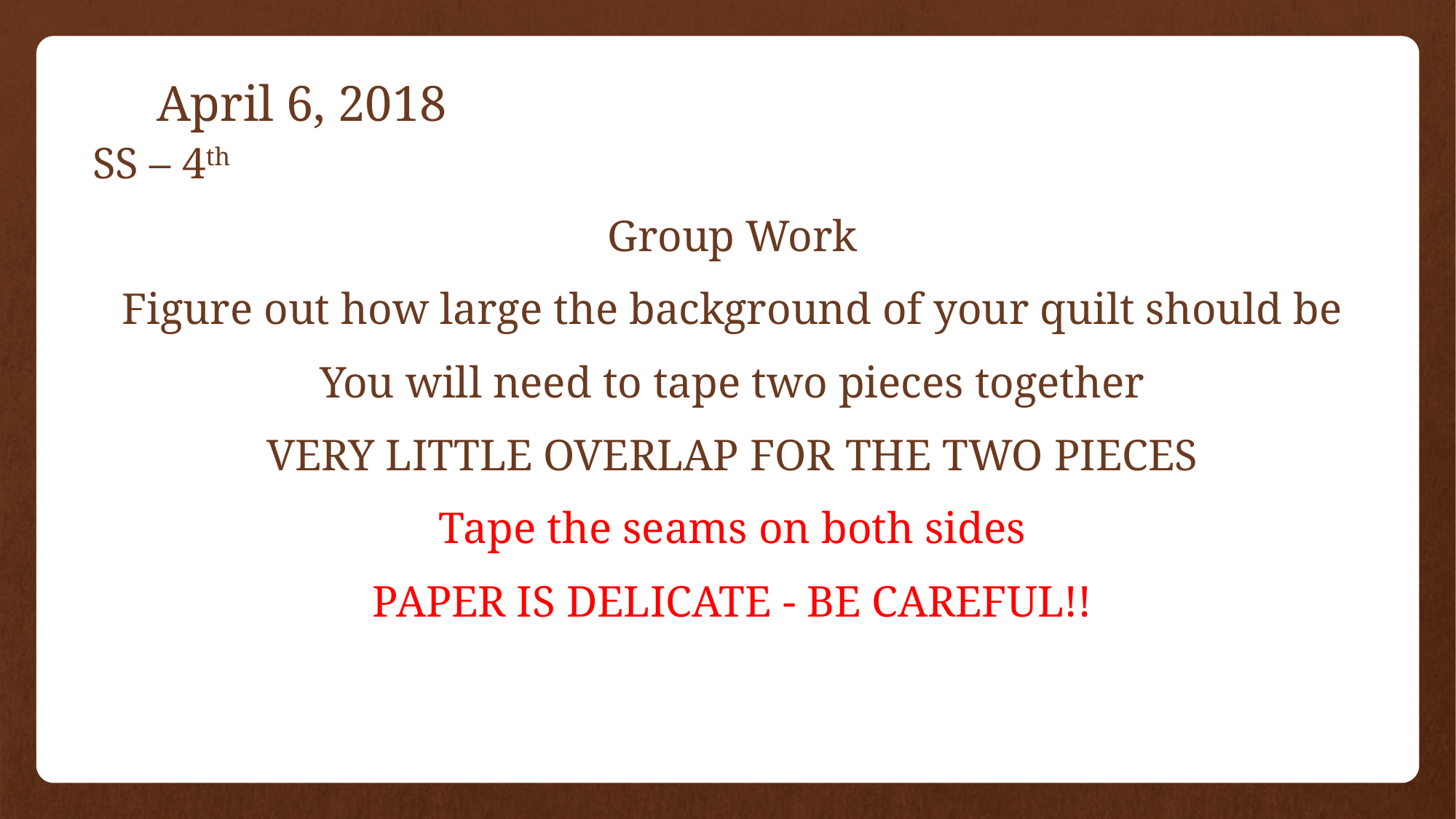

# April 6, 2018
SS – 4th
Group Work
Figure out how large the background of your quilt should be
You will need to tape two pieces together
VERY LITTLE OVERLAP FOR THE TWO PIECES
Tape the seams on both sides
PAPER IS DELICATE - BE CAREFUL!!